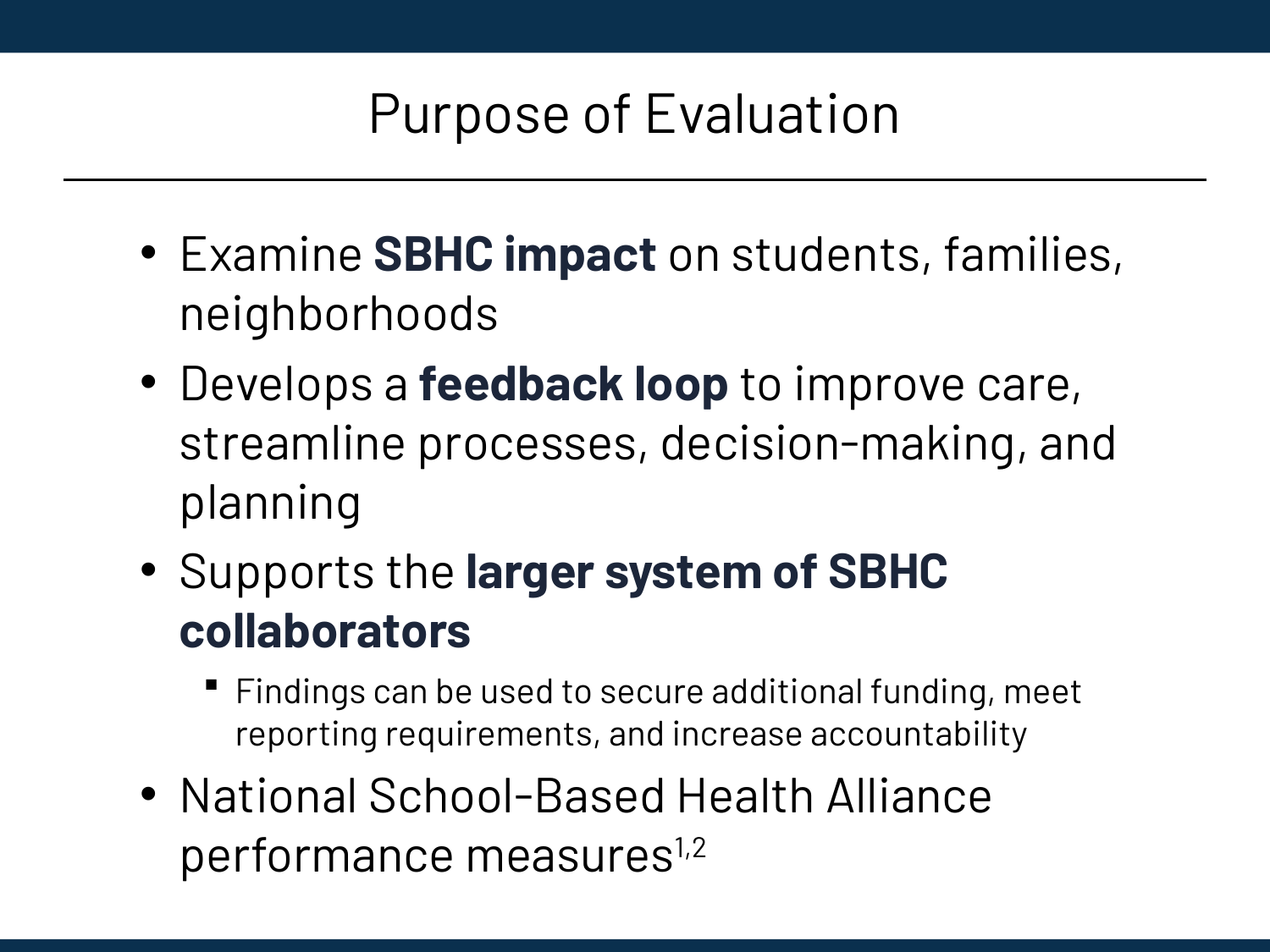

# Purpose of Evaluation
Examine SBHC impact on students, families, neighborhoods
Develops a feedback loop to improve care, streamline processes, decision-making, and planning
Supports the larger system of SBHC collaborators
Findings can be used to secure additional funding, meet reporting requirements, and increase accountability
National School-Based Health Alliance performance measures1,2